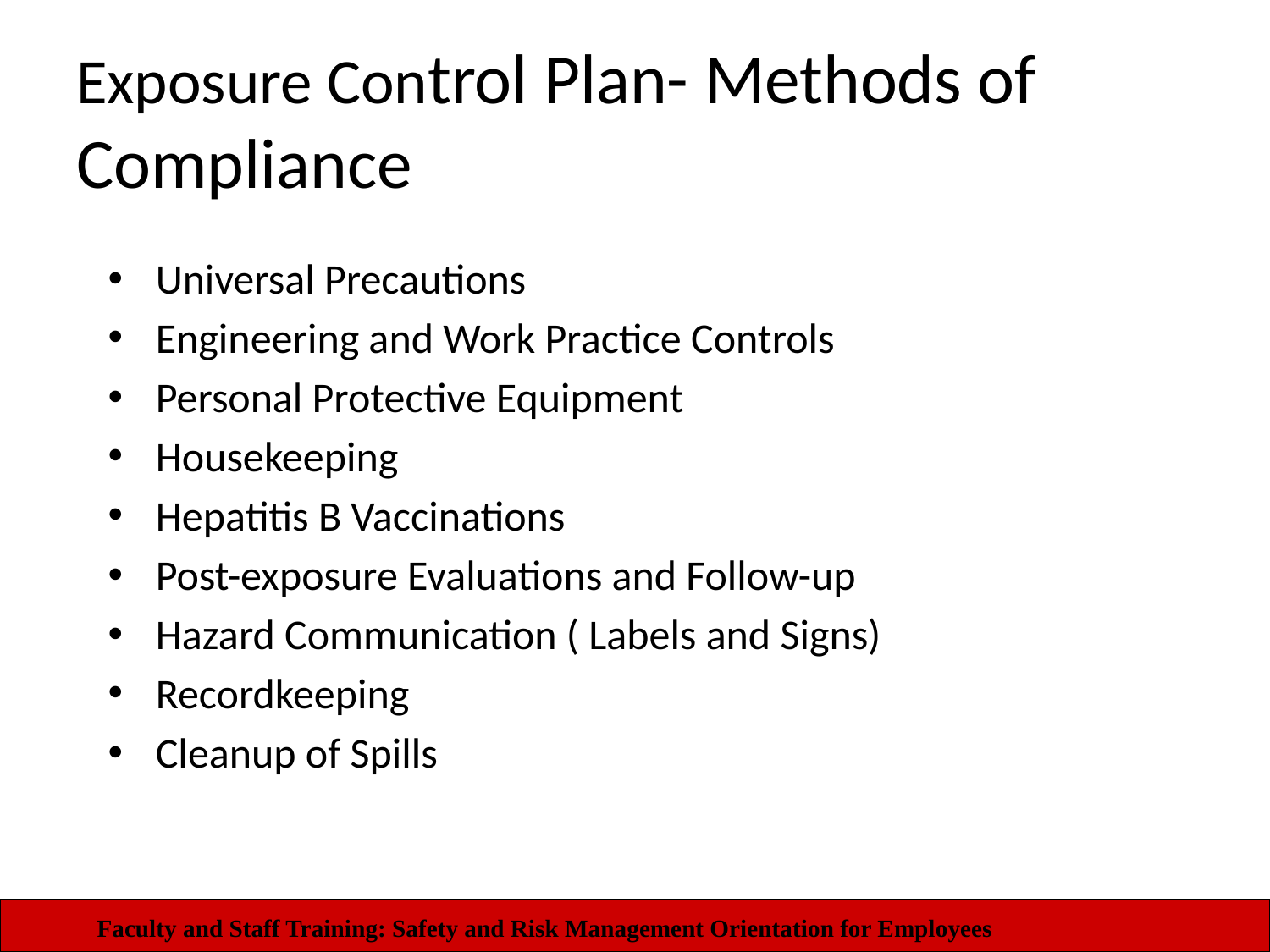

# Exposure Control Plan- Methods of Compliance
Universal Precautions
Engineering and Work Practice Controls
Personal Protective Equipment
Housekeeping
Hepatitis B Vaccinations
Post-exposure Evaluations and Follow-up
Hazard Communication ( Labels and Signs)
Recordkeeping
Cleanup of Spills